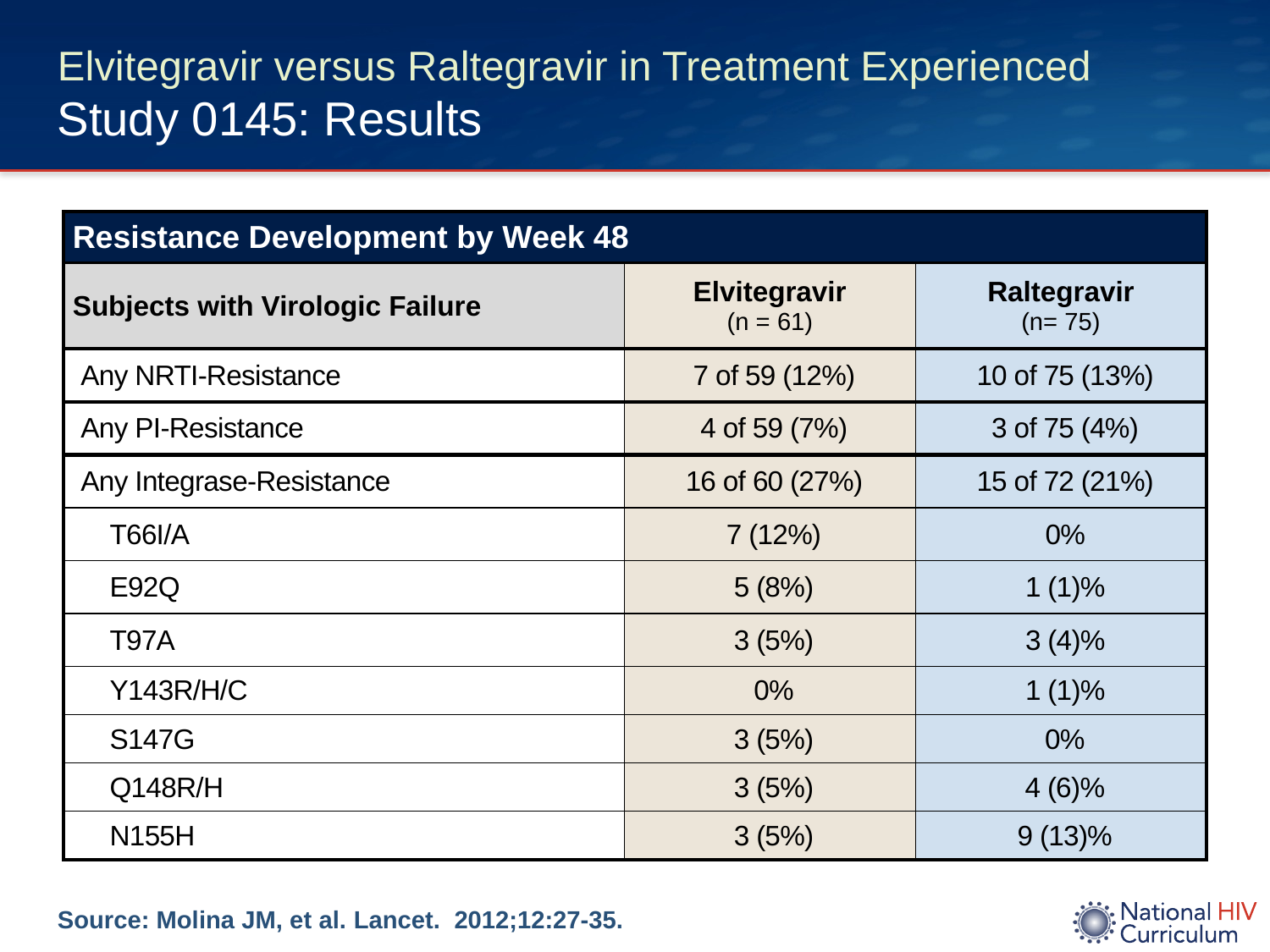

# Elvitegravir versus Raltegravir in Treatment Experienced Study 0145: Results
| Resistance Development by Week 48 |  |  |
| --- | --- | --- |
| Subjects with Virologic Failure | Elvitegravir (n = 61) | Raltegravir (n= 75) |
| Any NRTI-Resistance | 7 of 59 (12%) | 10 of 75 (13%) |
| Any PI-Resistance | 4 of 59 (7%) | 3 of 75 (4%) |
| Any Integrase-Resistance | 16 of 60 (27%) | 15 of 72 (21%) |
| T66I/A | 7 (12%) | 0% |
| E92Q | 5 (8%) | 1 (1)% |
| T97A | 3 (5%) | 3 (4)% |
| Y143R/H/C | 0% | 1 (1)% |
| S147G | 3 (5%) | 0% |
| Q148R/H | 3 (5%) | 4 (6)% |
| N155H | 3 (5%) | 9 (13)% |
Source: Molina JM, et al. Lancet.  2012;12:27-35.